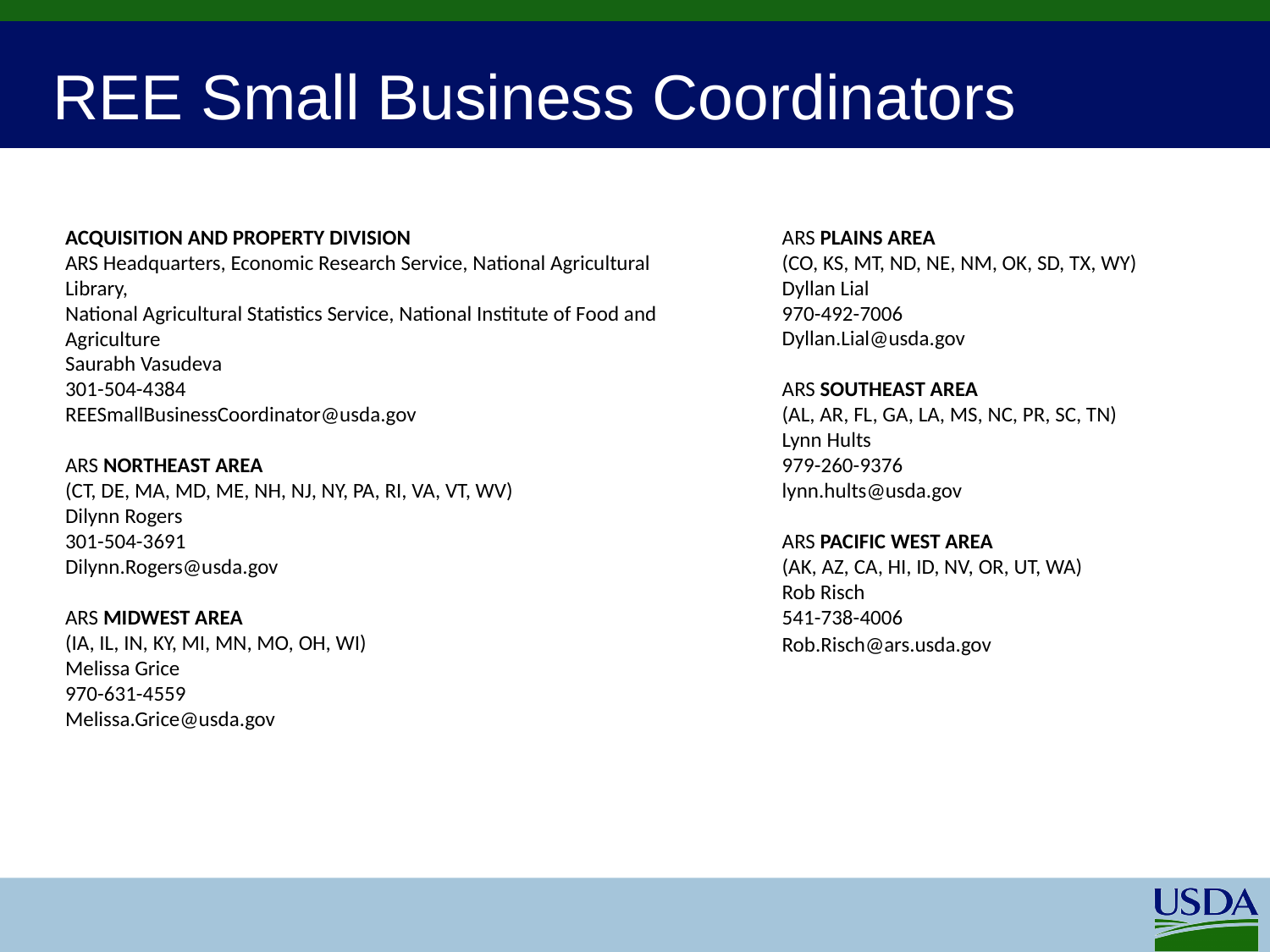

# REE Small Business Coordinators
ACQUISITION AND PROPERTY DIVISION
ARS Headquarters, Economic Research Service, National Agricultural Library,
National Agricultural Statistics Service, National Institute of Food and Agriculture
Saurabh Vasudeva
301-504-4384
REESmallBusinessCoordinator@usda.gov

ARS NORTHEAST AREA
(CT, DE, MA, MD, ME, NH, NJ, NY, PA, RI, VA, VT, WV)
Dilynn Rogers
301-504-3691
Dilynn.Rogers@usda.gov

ARS MIDWEST AREA
(IA, IL, IN, KY, MI, MN, MO, OH, WI)
Melissa Grice
970-631-4559
Melissa.Grice@usda.gov

ARS PLAINS AREA
(CO, KS, MT, ND, NE, NM, OK, SD, TX, WY)
Dyllan Lial
970-492-7006
Dyllan.Lial@usda.gov

ARS SOUTHEAST AREA
(AL, AR, FL, GA, LA, MS, NC, PR, SC, TN)
Lynn Hults
979-260-9376
lynn.hults@usda.gov

ARS PACIFIC WEST AREA
(AK, AZ, CA, HI, ID, NV, OR, UT, WA)
Rob Risch
541-738-4006
Rob.Risch@ars.usda.gov